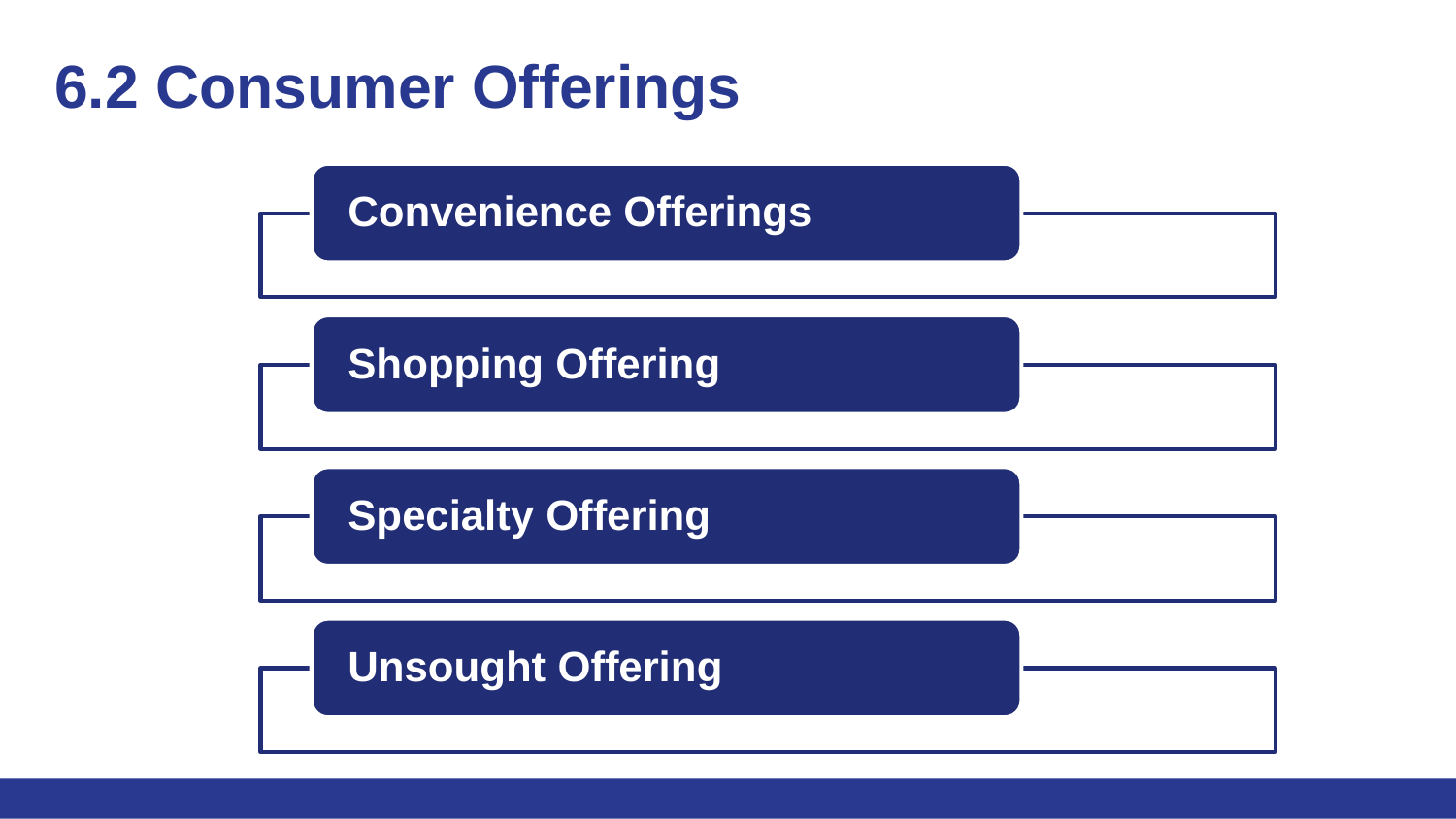

# 6.2 Consumer Offerings
Convenience Offerings
Shopping Offering
Specialty Offering
Unsought Offering